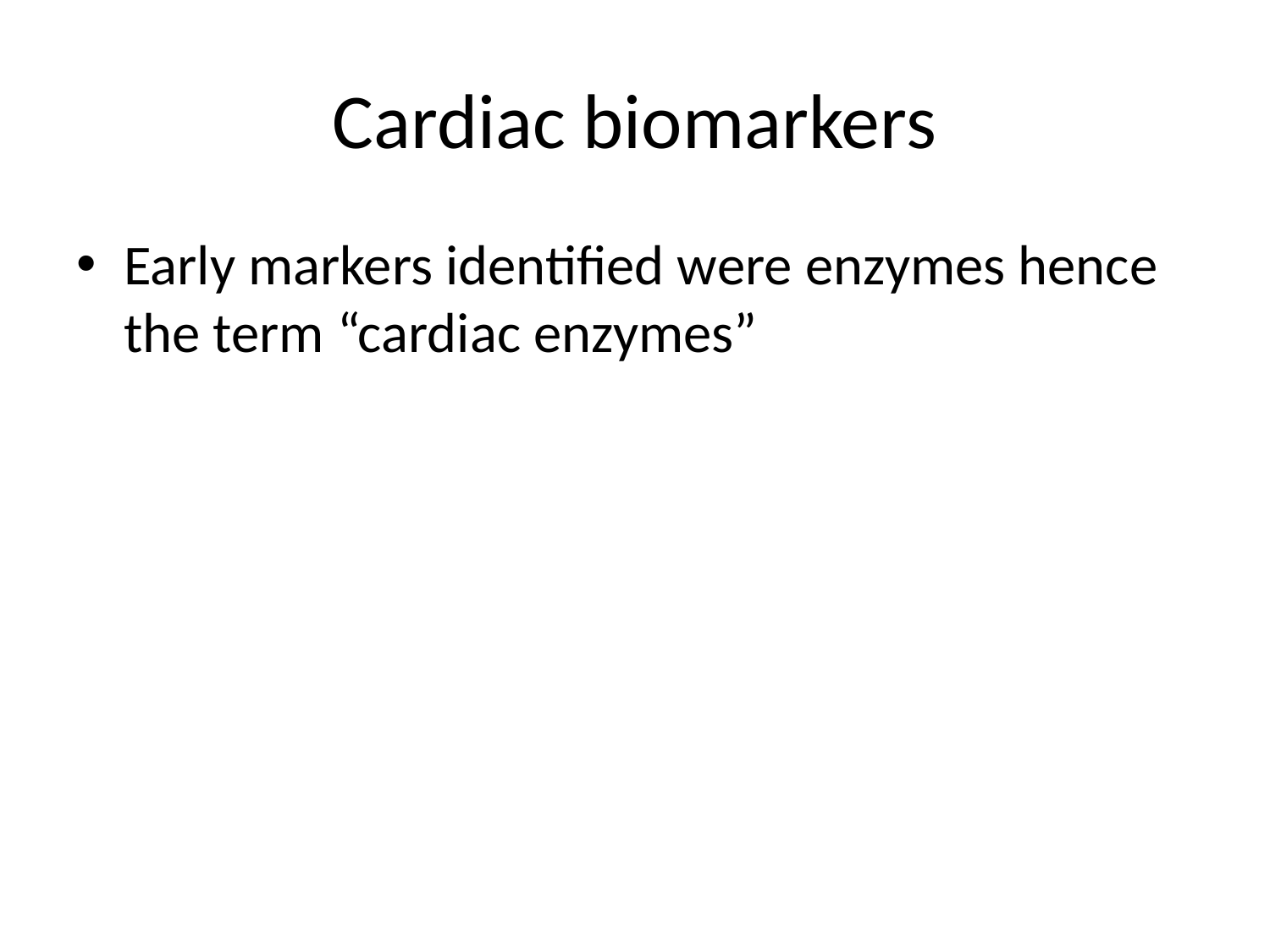

# Cardiac biomarkers
Early markers identified were enzymes hence the term “cardiac enzymes”